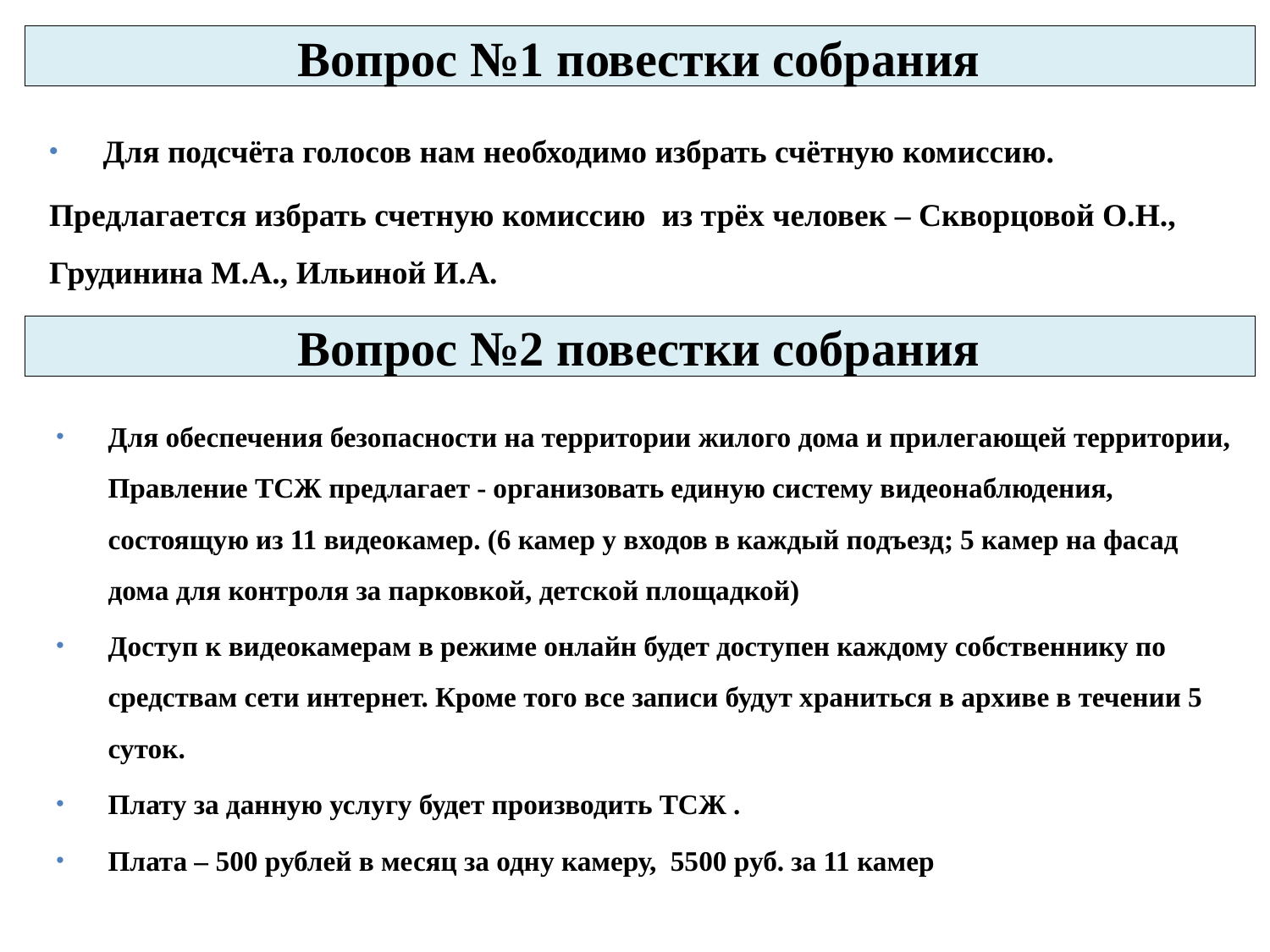

Вопрос №1 повестки собрания
Для подсчёта голосов нам необходимо избрать счётную комиссию.
Предлагается избрать счетную комиссию  из трёх человек – Скворцовой О.Н., Грудинина М.А., Ильиной И.А.
Вопрос №2 повестки собрания
Для обеспечения безопасности на территории жилого дома и прилегающей территории, Правление ТСЖ предлагает - организовать единую систему видеонаблюдения, состоящую из 11 видеокамер. (6 камер у входов в каждый подъезд; 5 камер на фасад дома для контроля за парковкой, детской площадкой)
Доступ к видеокамерам в режиме онлайн будет доступен каждому собственнику по средствам сети интернет. Кроме того все записи будут храниться в архиве в течении 5 суток.
Плату за данную услугу будет производить ТСЖ .
Плата – 500 рублей в месяц за одну камеру,  5500 руб. за 11 камер